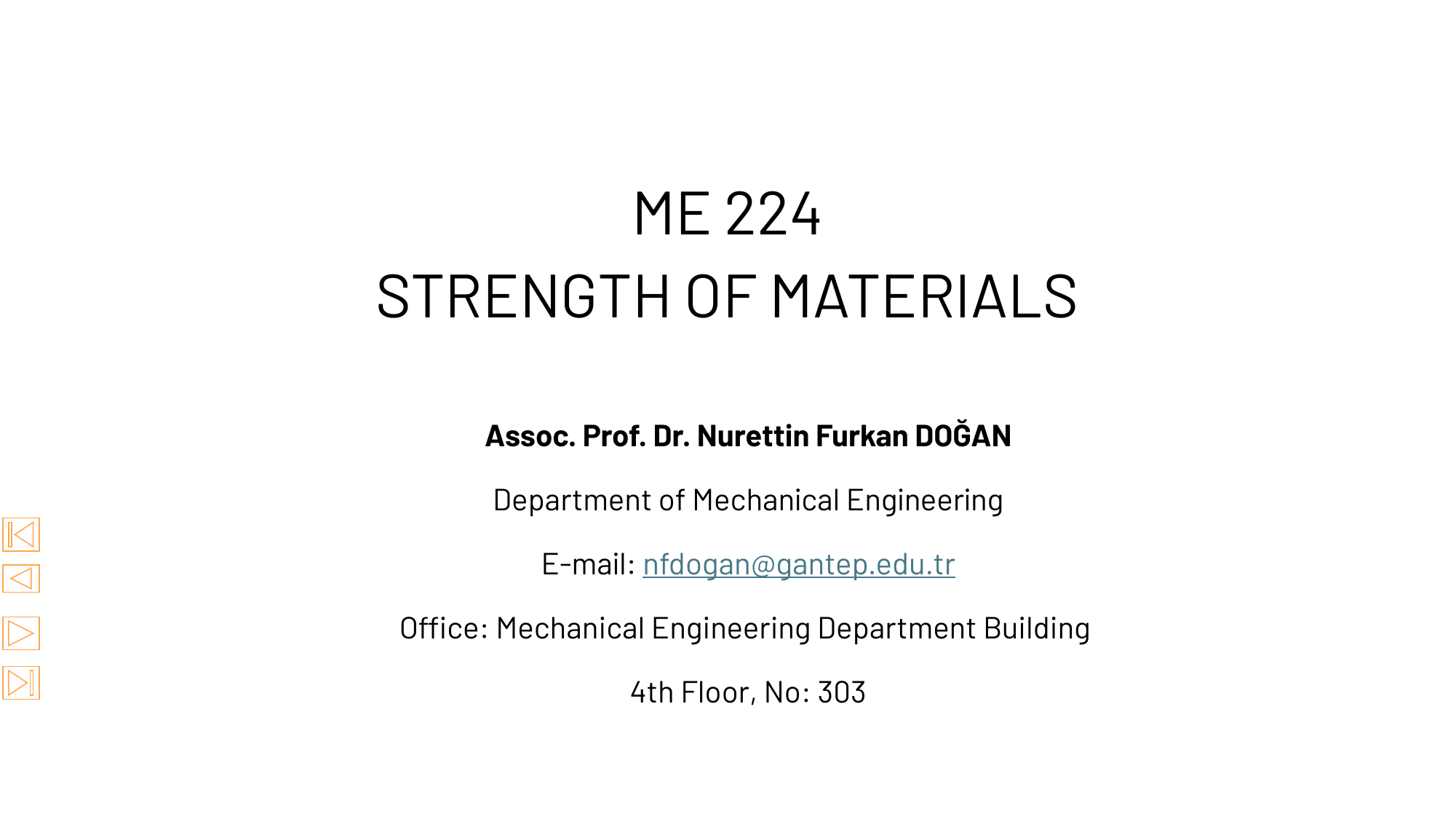

ME 224
STRENGTH OF MATERIALS

Assoc. Prof. Dr. Nurettin Furkan DOĞAN
Department of Mechanical Engineering
E-mail: nfdogan@gantep.edu.tr
Office: Mechanical Engineering Department Building
4th Floor, No: 303